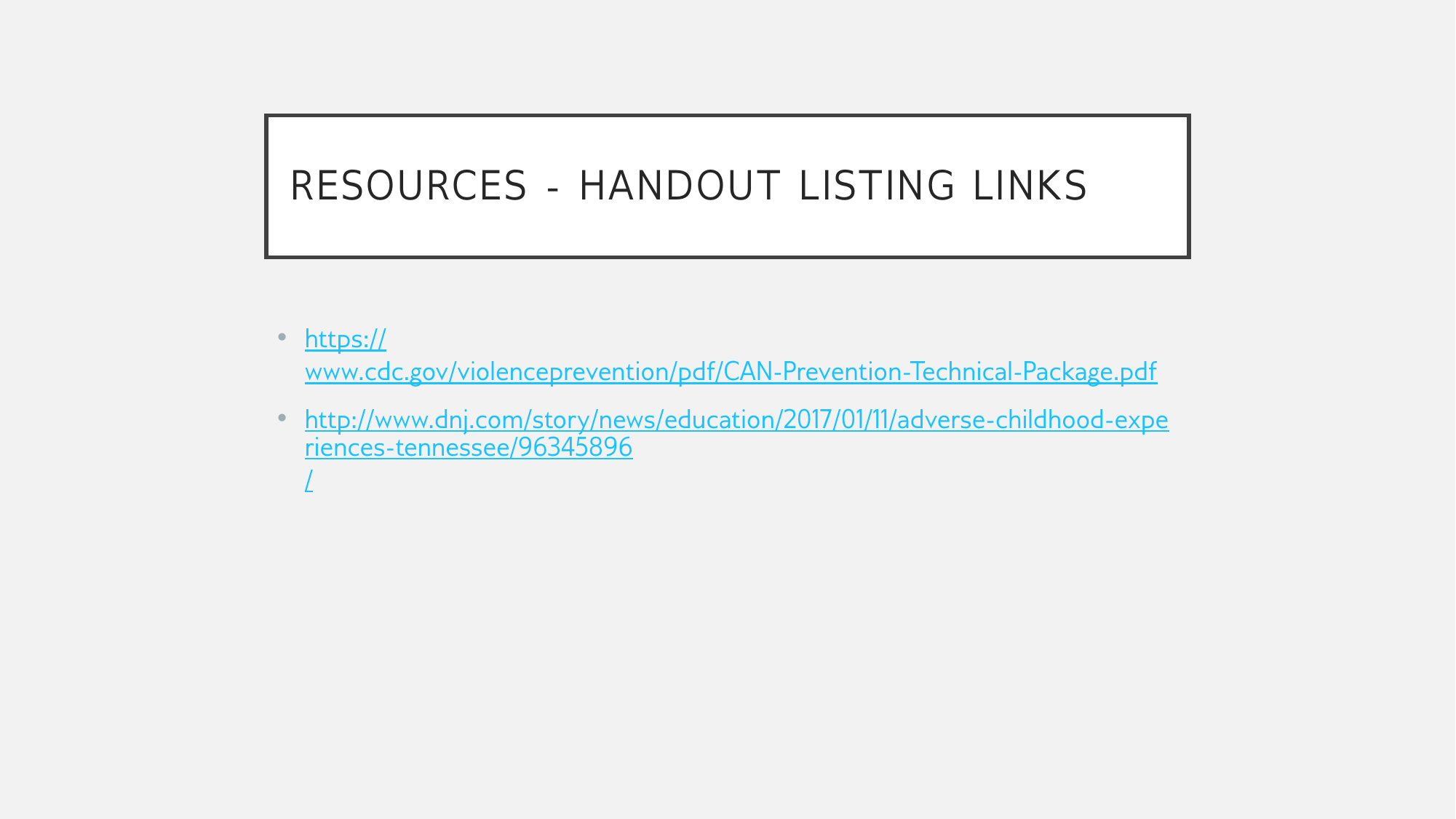

# Resources - Handout listing links
https://www.cdc.gov/violenceprevention/pdf/CAN-Prevention-Technical-Package.pdf
http://www.dnj.com/story/news/education/2017/01/11/adverse-childhood-experiences-tennessee/96345896/